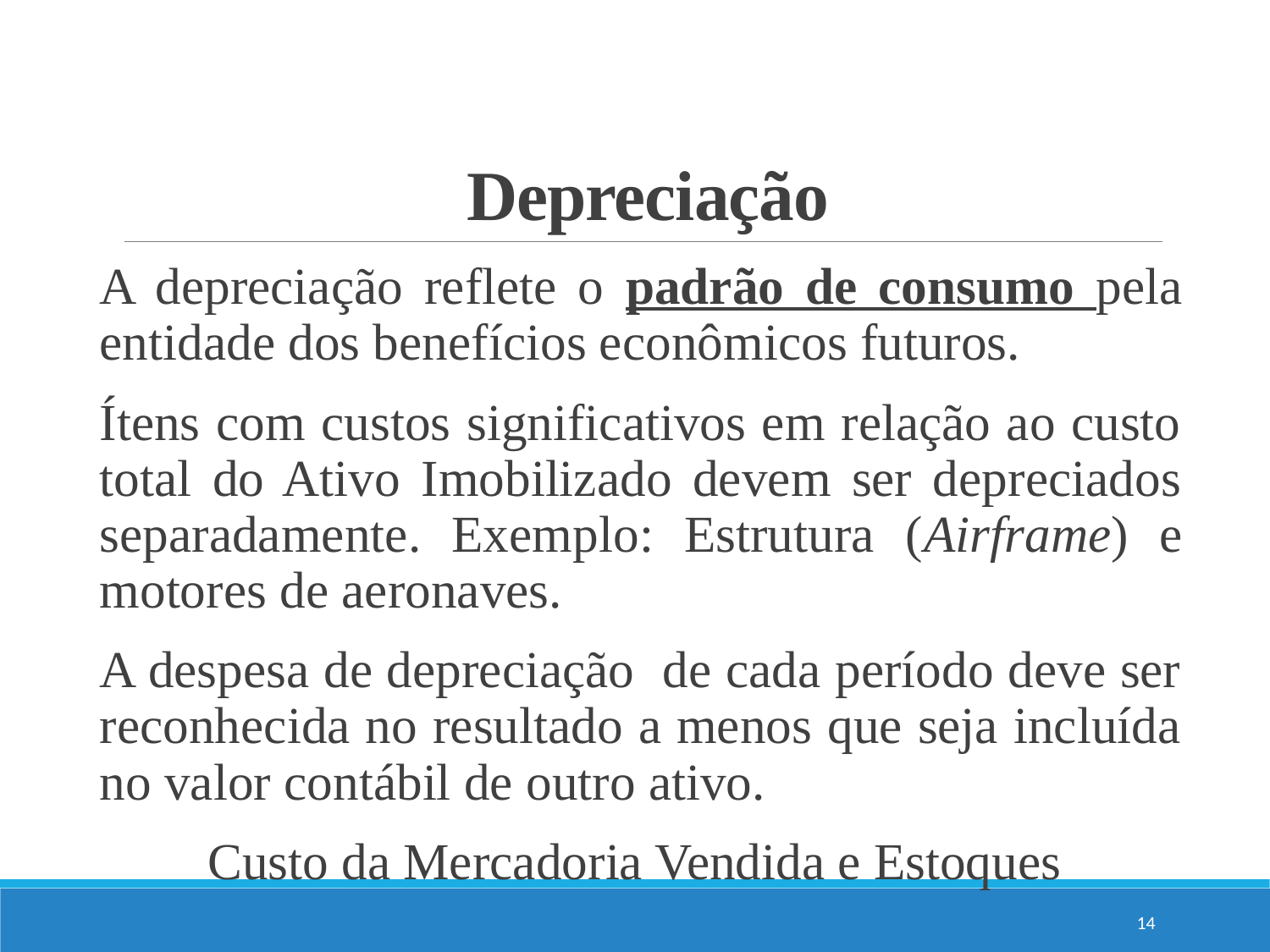

# Depreciação
A depreciação reflete o padrão de consumo pela entidade dos benefícios econômicos futuros.
Ítens com custos significativos em relação ao custo total do Ativo Imobilizado devem ser depreciados separadamente. Exemplo: Estrutura (Airframe) e motores de aeronaves.
A despesa de depreciação  de cada período deve ser reconhecida no resultado a menos que seja incluída no valor contábil de outro ativo.
Custo da Mercadoria Vendida e Estoques
14